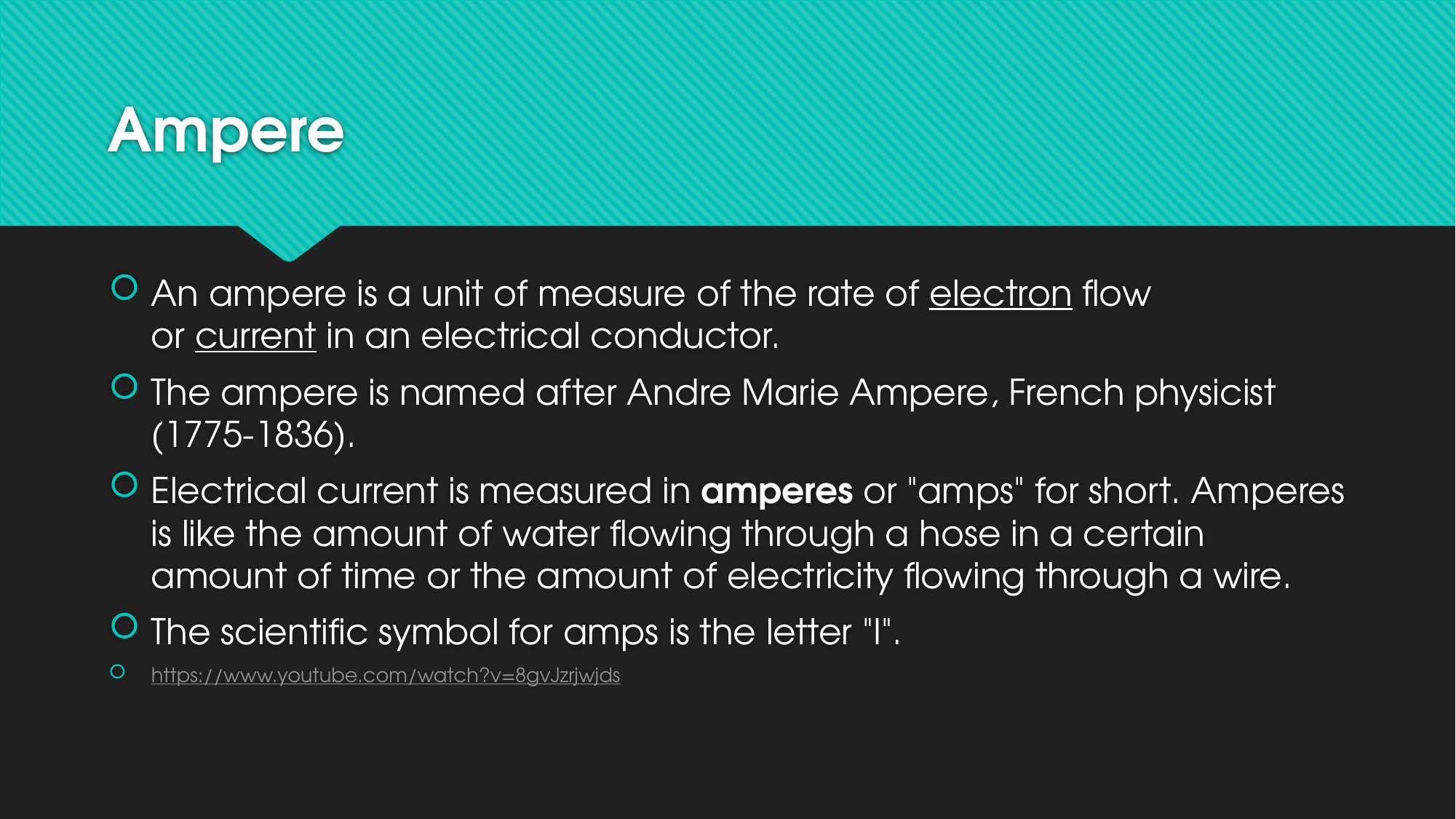

# Ampere
An ampere is a unit of measure of the rate of electron flow or current in an electrical conductor.
The ampere is named after Andre Marie Ampere, French physicist (1775-1836).
Electrical current is measured in amperes or "amps" for short. Amperes is like the amount of water flowing through a hose in a certain amount of time or the amount of electricity flowing through a wire.
The scientific symbol for amps is the letter "I".
https://www.youtube.com/watch?v=8gvJzrjwjds